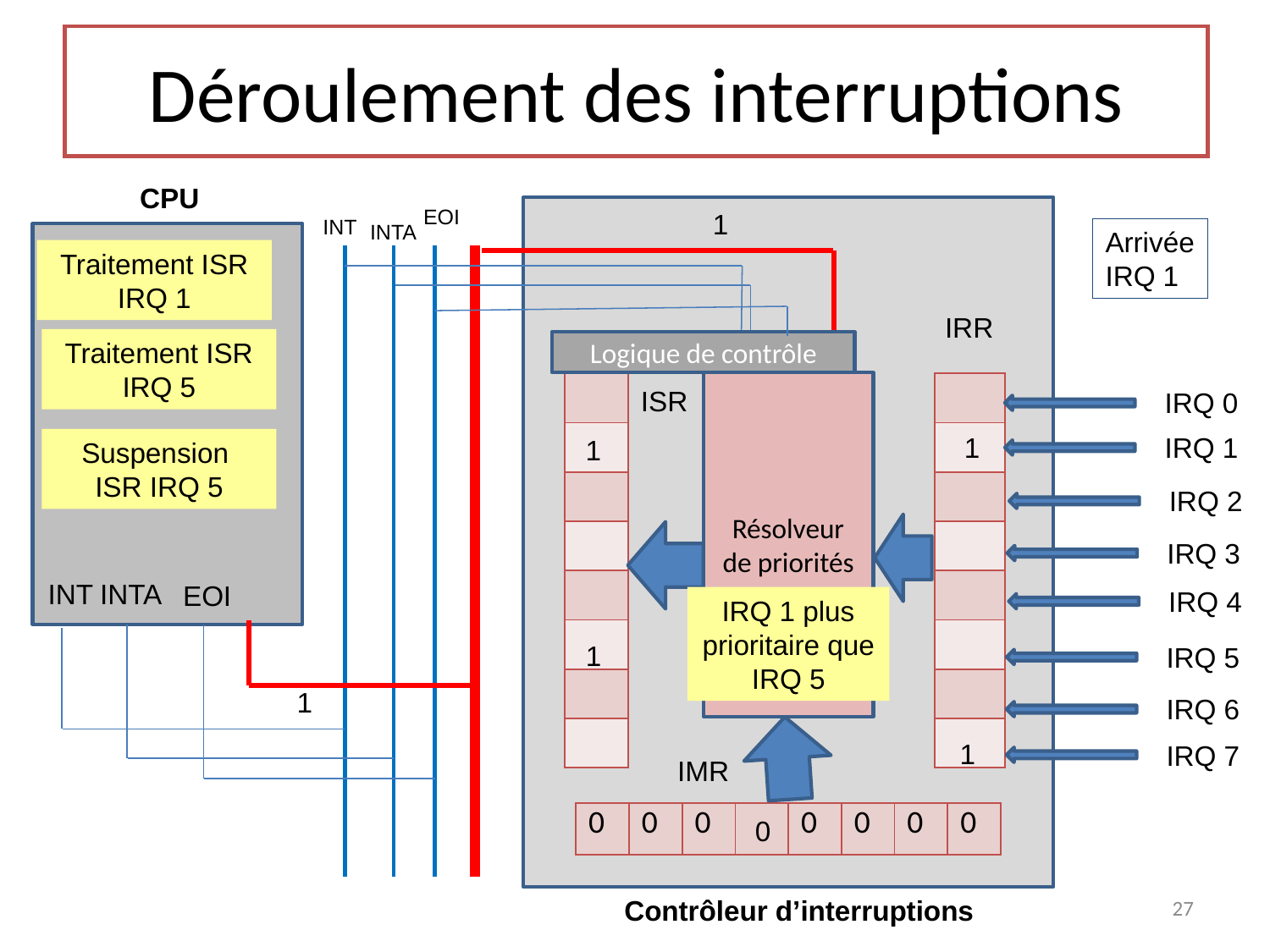

Déroulement des interruptions
CPU
EOI

1
INT
INTA
Arrivée
IRQ 1

Traitement ISR IRQ 1
IRR
Traitement ISR IRQ 5
Logique de contrôle
Résolveur de priorités
|  |
| --- |
|  |
|  |
|  |
|  |
|  |
|  |
|  |
|  |
| --- |
|  |
|  |
|  |
|  |
|  |
|  |
|  |
ISR

IRQ 0

1
IRQ 1
1
Suspension  ISR IRQ 5

IRQ 2

IRQ 3

INT
INTA
EOI
IRQ 4
IRQ 1 plus prioritaire que IRQ 5

1
IRQ 5
1

IRQ 6

1
IRQ 7
IMR
| 0 | 0 | 0 |  | 0 | 0 | 0 | 0 |
| --- | --- | --- | --- | --- | --- | --- | --- |
0
27
Contrôleur d’interruptions